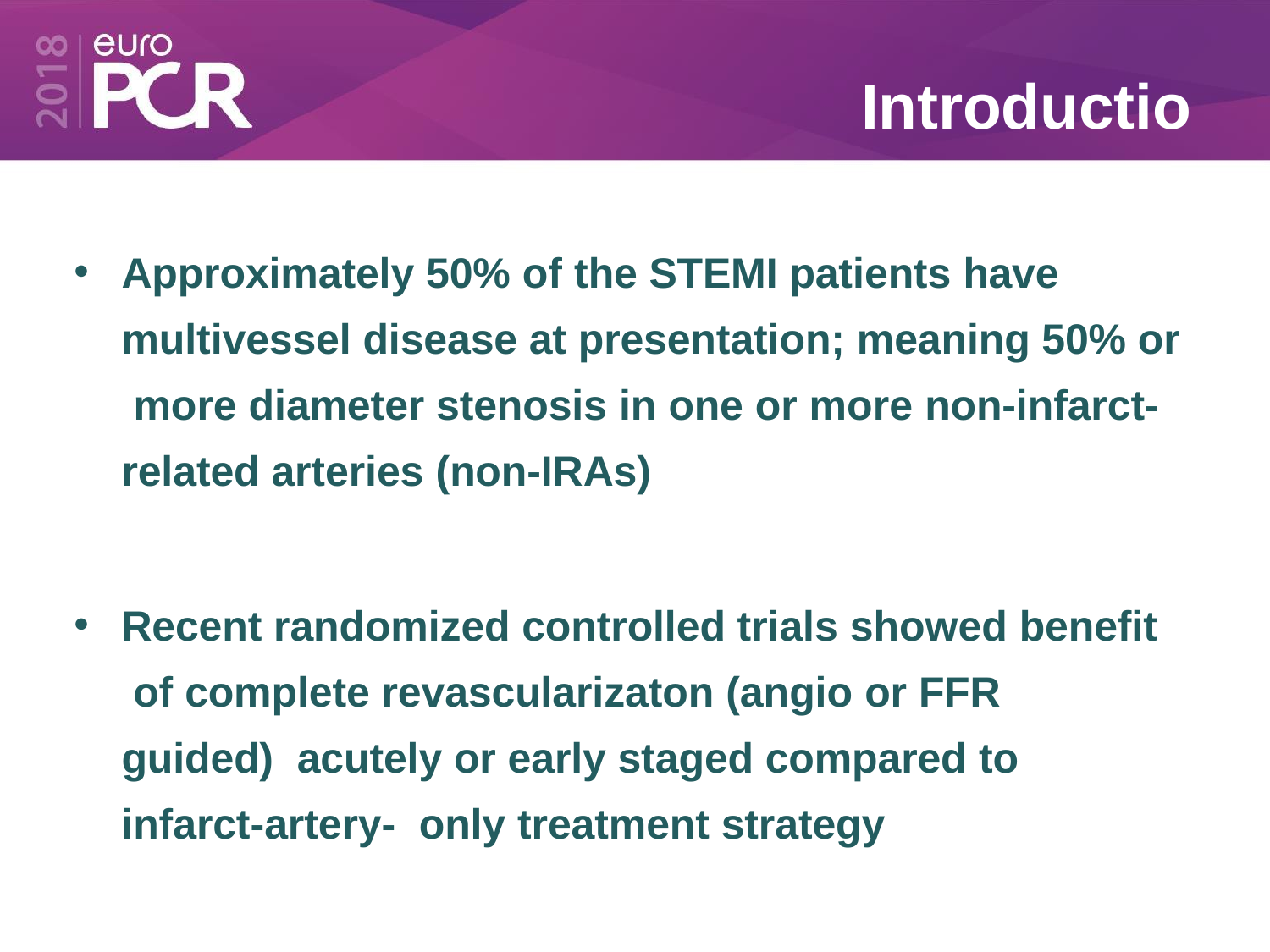

# Introduction
Approximately 50% of the STEMI patients have  multivessel disease at presentation; meaning 50% or  more diameter stenosis in one or more non-infarct-  related arteries (non-IRAs)

Recent randomized controlled trials showed benefit  of complete revascularizaton (angio or FFR guided)  acutely or early staged compared to infarct-artery-  only treatment strategy